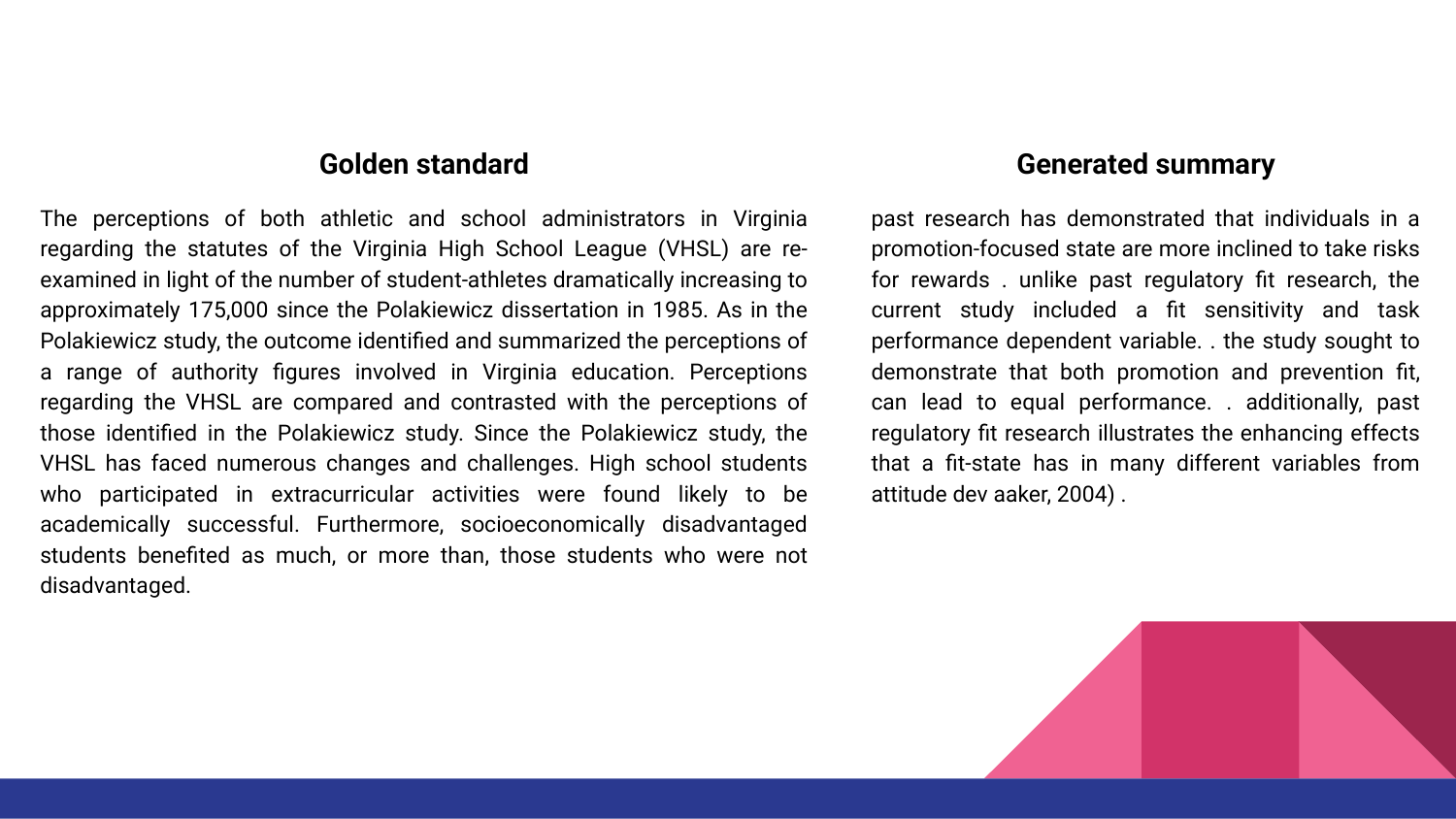

Golden standard
The perceptions of both athletic and school administrators in Virginia regarding the statutes of the Virginia High School League (VHSL) are re-examined in light of the number of student-athletes dramatically increasing to approximately 175,000 since the Polakiewicz dissertation in 1985. As in the Polakiewicz study, the outcome identified and summarized the perceptions of a range of authority figures involved in Virginia education. Perceptions regarding the VHSL are compared and contrasted with the perceptions of those identified in the Polakiewicz study. Since the Polakiewicz study, the VHSL has faced numerous changes and challenges. High school students who participated in extracurricular activities were found likely to be academically successful. Furthermore, socioeconomically disadvantaged students benefited as much, or more than, those students who were not disadvantaged.
Generated summary
past research has demonstrated that individuals in a promotion-focused state are more inclined to take risks for rewards . unlike past regulatory fit research, the current study included a fit sensitivity and task performance dependent variable. . the study sought to demonstrate that both promotion and prevention fit, can lead to equal performance. . additionally, past regulatory fit research illustrates the enhancing effects that a fit-state has in many different variables from attitude dev aaker, 2004) .